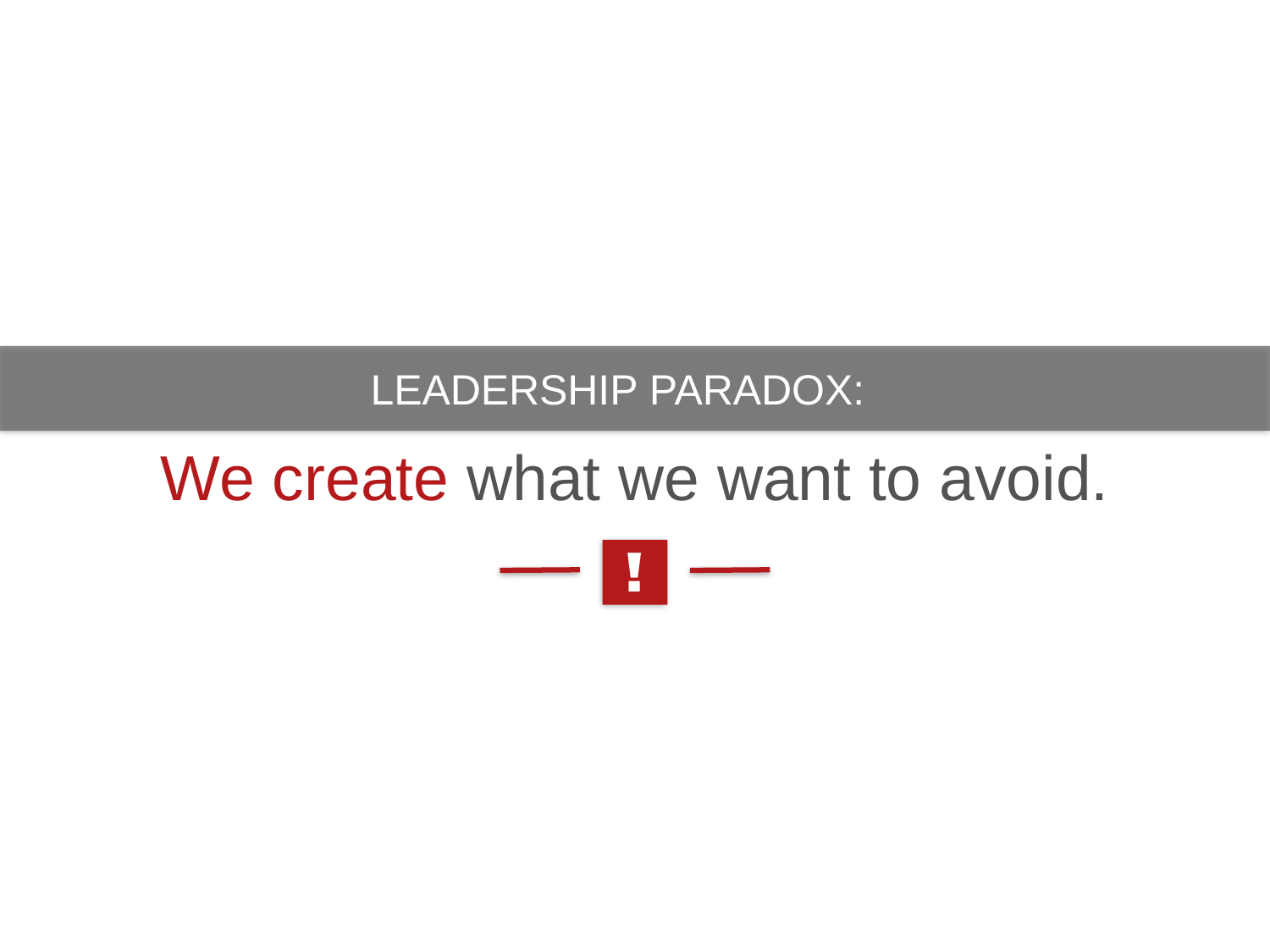

LEADERSHIP PARADOX:
We create what we want to avoid.
!